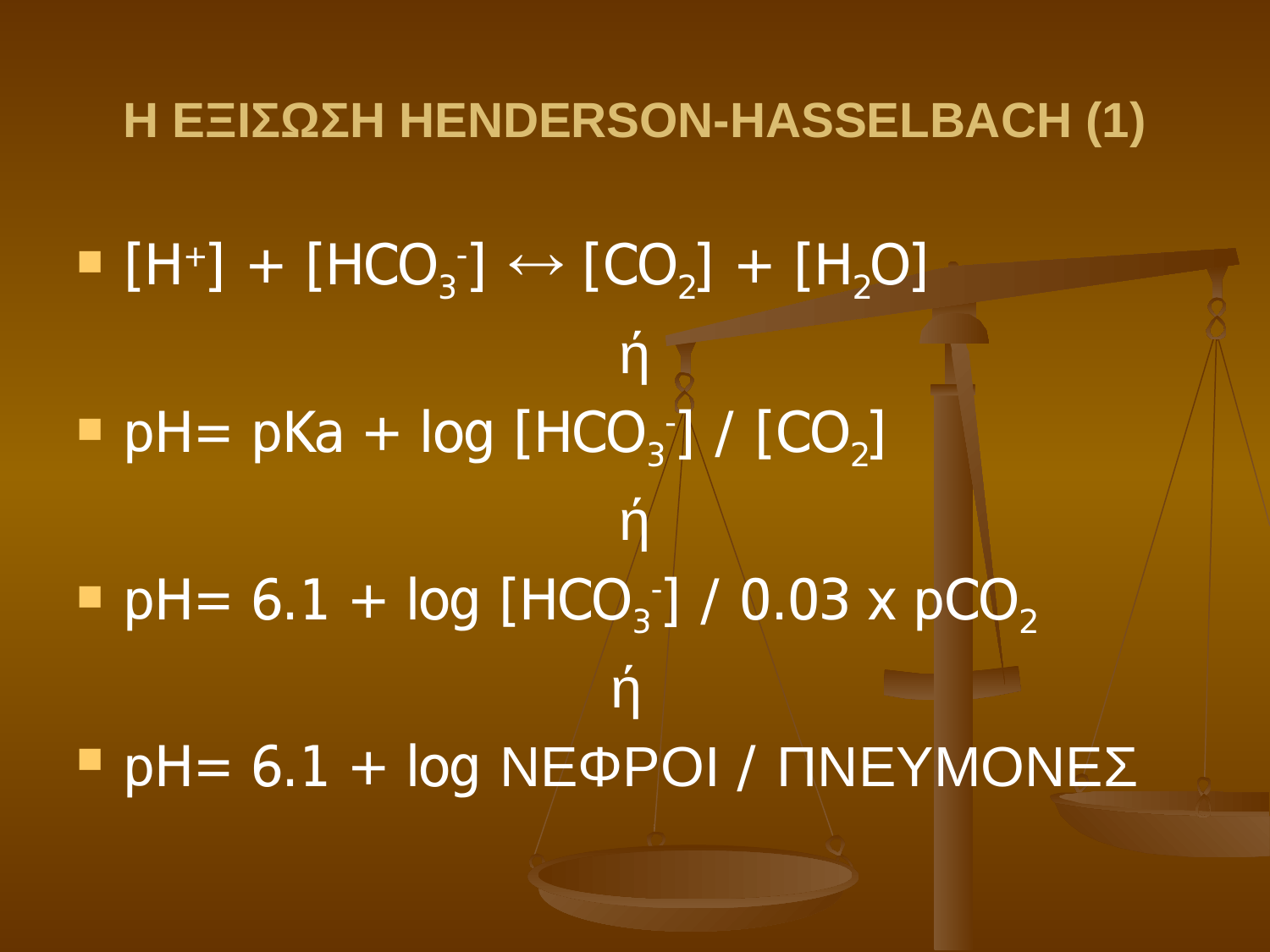

# Η ΕΞΙΣΩΣΗ HENDERSON-HASSELBACH (1)
[H+] + [HCO3-] ↔ [CO2] + [H2O]
ή
pH= pKa + log [HCO3-] / [CO2]
ή
pH= 6.1 + log [HCO3-] / 0.03 x pCO2
ή
pH= 6.1 + log ΝΕΦΡΟΙ / ΠΝΕΥΜΟΝΕΣ